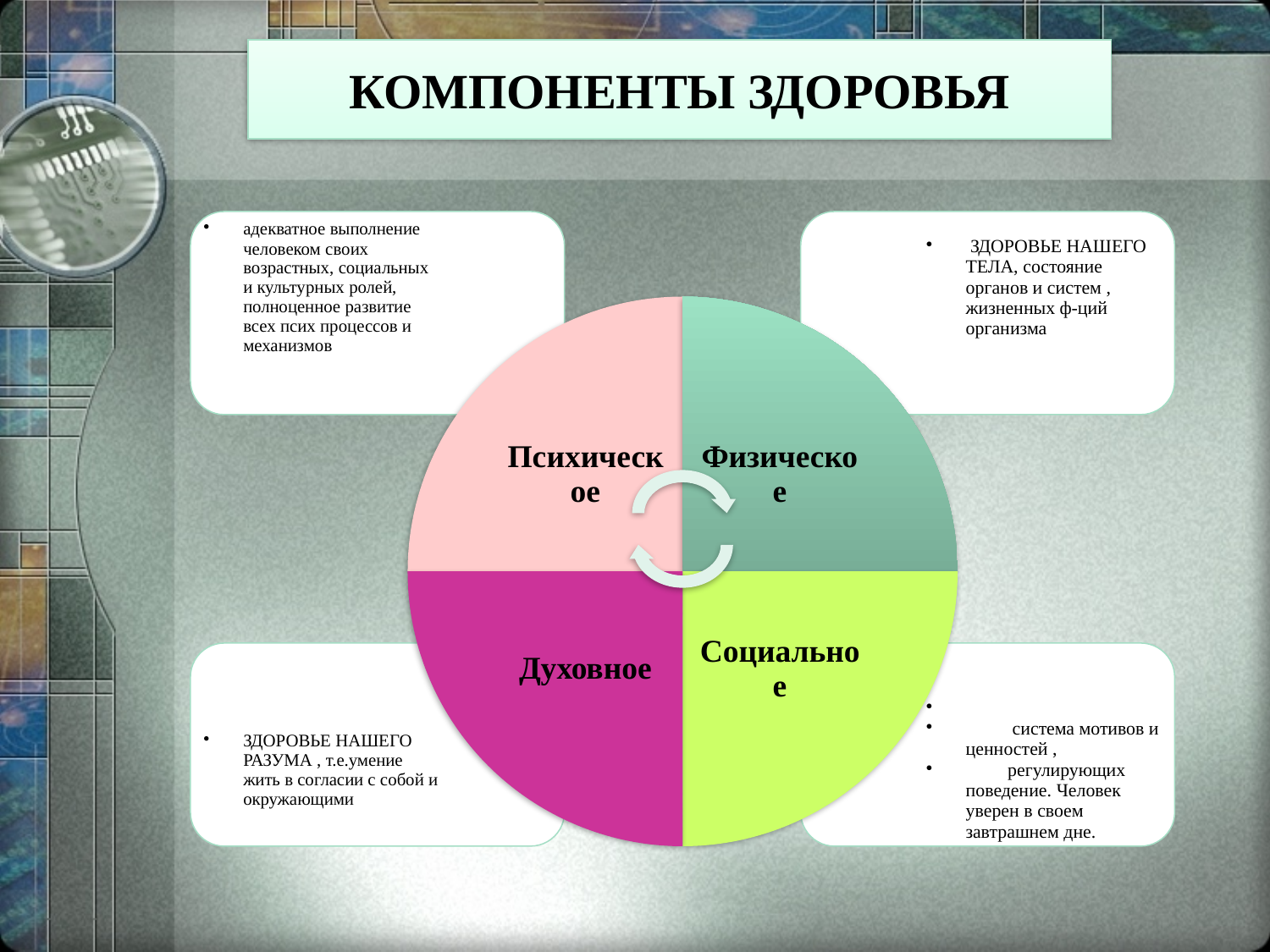

# КОМПОНЕНТЫ ЗДОРОВЬЯ
Психическое
адекватное выполнение человеком своих возрастных, социальных и культурных ролей,  полноценное развитие всех псих процессов и механизмов
Физическое
 ЗДОРОВЬЕ НАШЕГО ТЕЛА, состояние органов и систем , жизненных ф-ций организма
Социальное
          система мотивов и ценностей ,
Духовное
ЗДОРОВЬЕ НАШЕГО РАЗУМА , т.е.умение жить в согласии с собой и окружающими
         регулирующих поведение. Человек        уверен в своем завтрашнем дне.